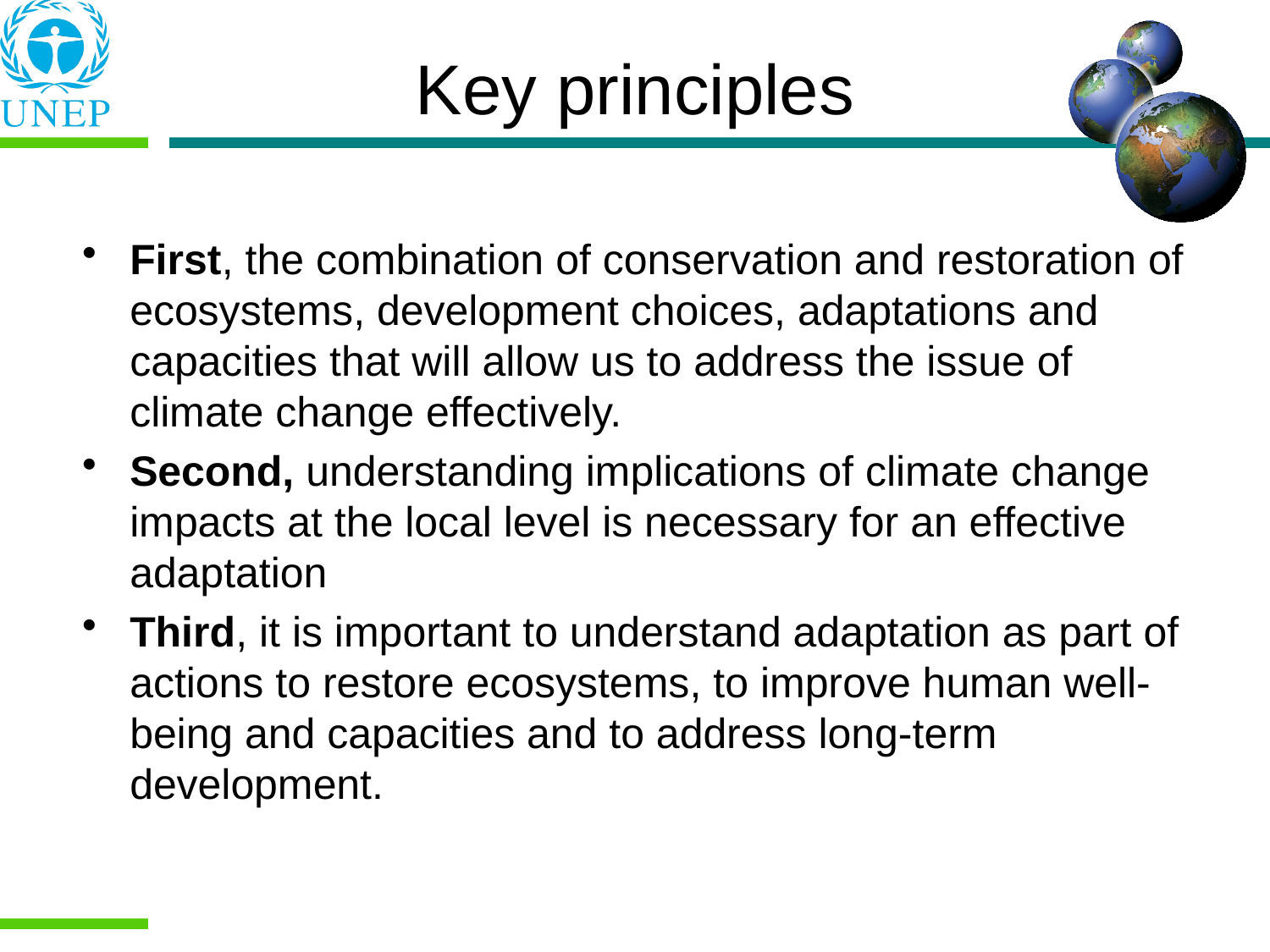

# Key principles
First, the combination of conservation and restoration of ecosystems, development choices, adaptations and capacities that will allow us to address the issue of climate change effectively.
Second, understanding implications of climate change impacts at the local level is necessary for an effective adaptation
Third, it is important to understand adaptation as part of actions to restore ecosystems, to improve human well-being and capacities and to address long-term development.